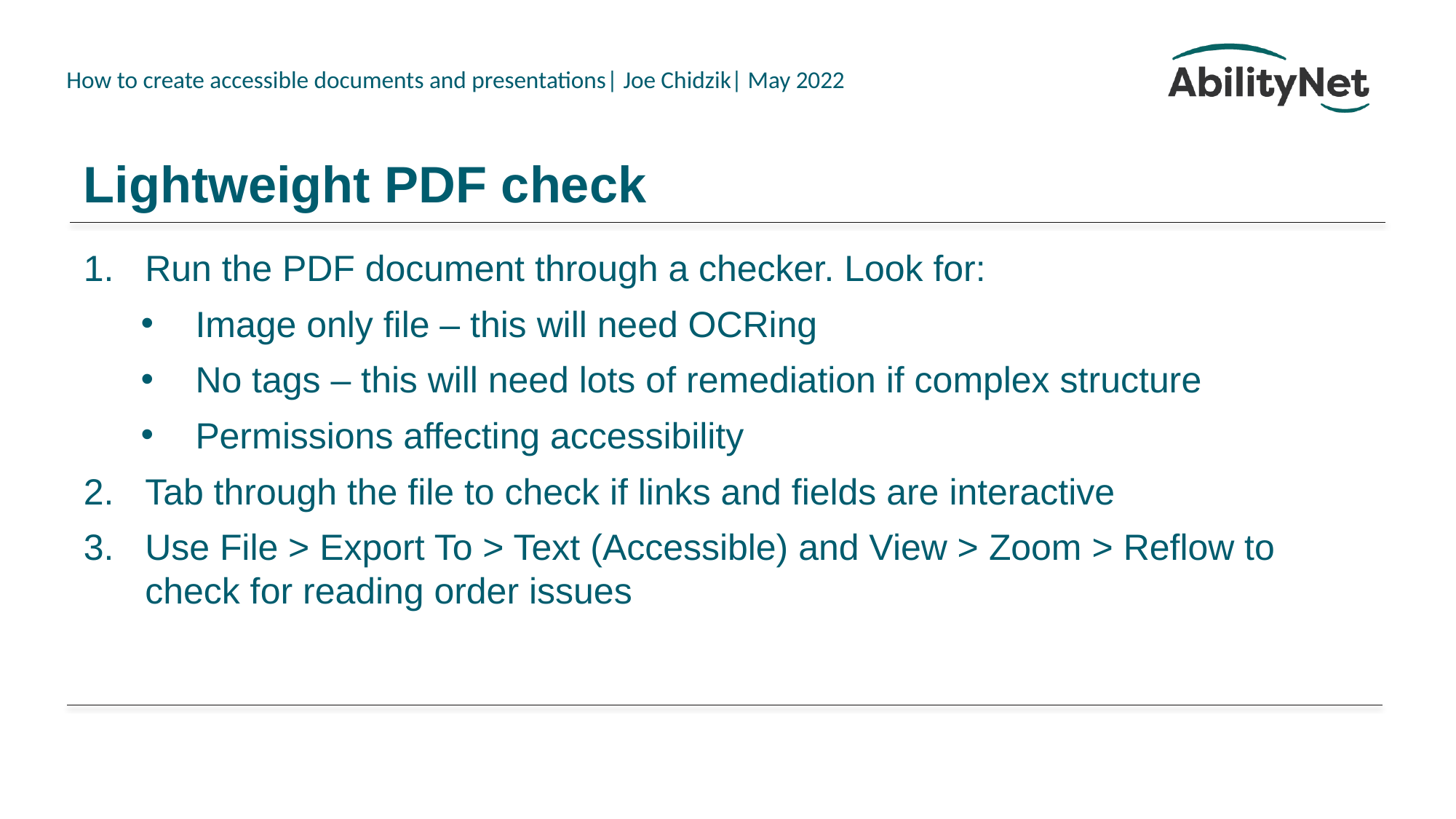

# Lightweight PDF check
Run the PDF document through a checker. Look for:
Image only file – this will need OCRing
No tags – this will need lots of remediation if complex structure
Permissions affecting accessibility
Tab through the file to check if links and fields are interactive
Use File > Export To > Text (Accessible) and View > Zoom > Reflow to check for reading order issues